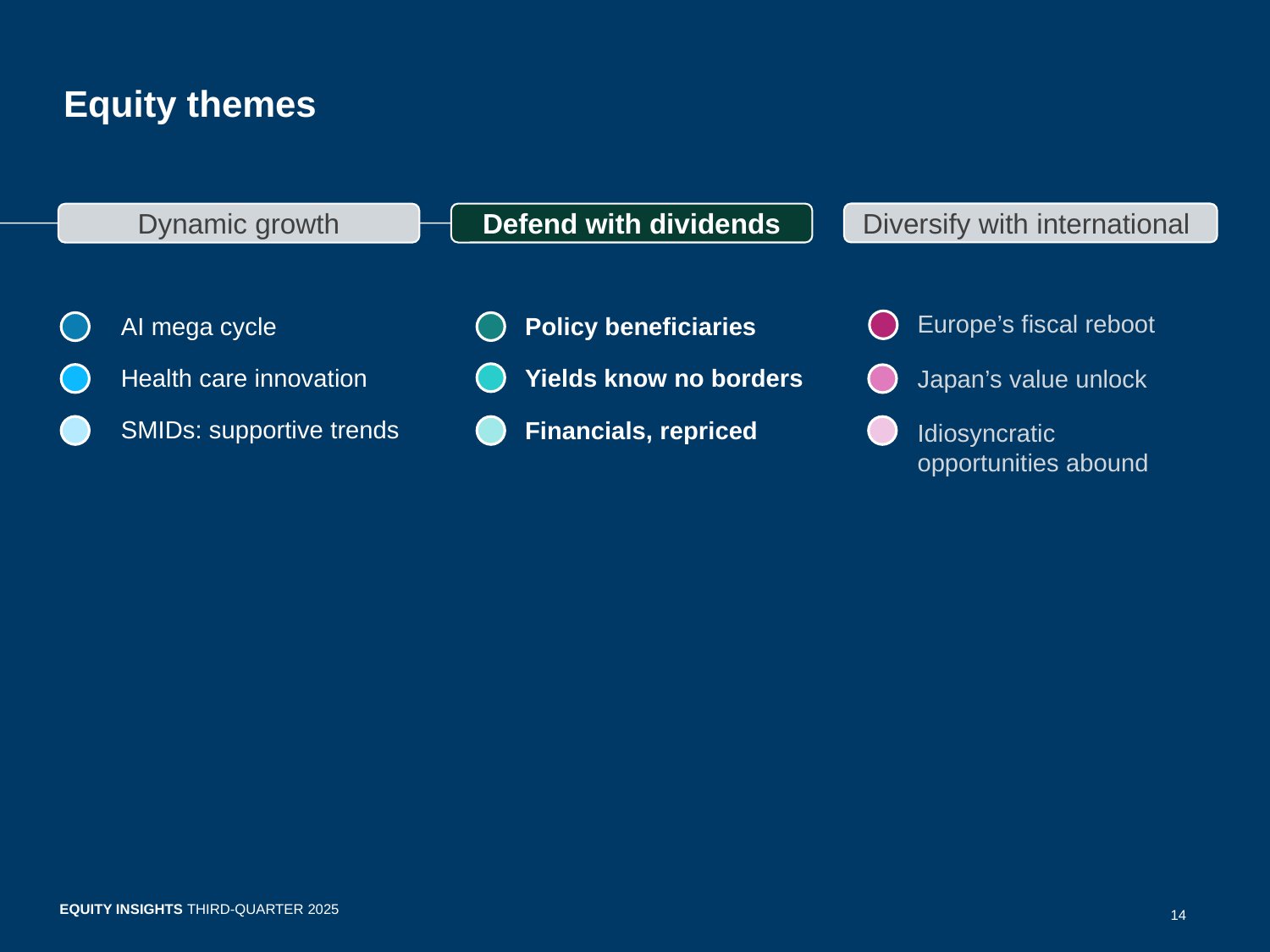

# Equity themes
Diversify with international
Defend with dividends
Dynamic growth
Europe’s fiscal reboot
Policy beneficiaries
AI mega cycle

Health care innovation
Yields know no borders
Japan’s value unlock

SMIDs: supportive trends

Financials, repriced

Idiosyncratic opportunities abound
EQUITY INSIGHTS THIRD-QUARTER 2025
14